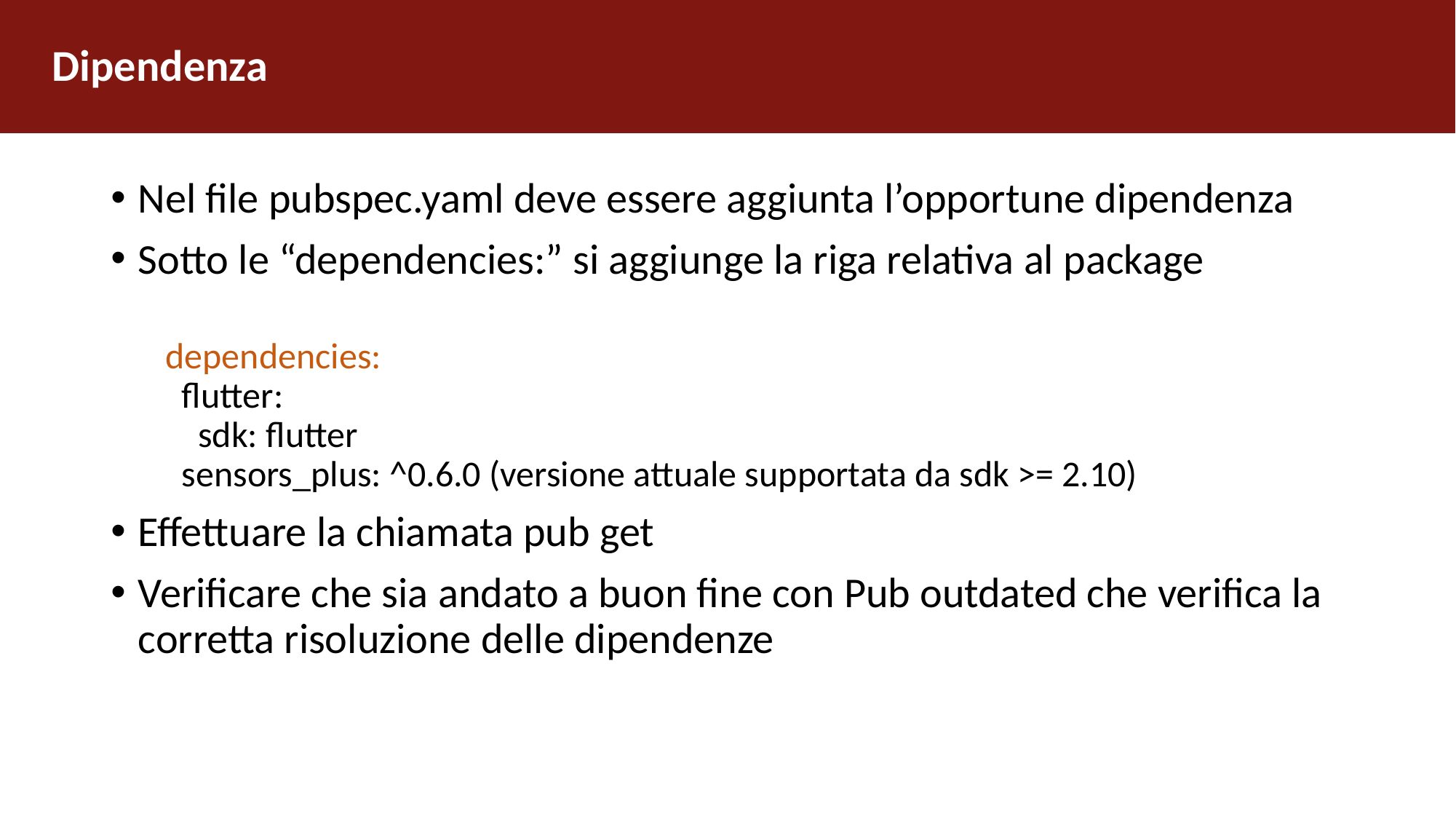

# Dipendenza
Nel file pubspec.yaml deve essere aggiunta l’opportune dipendenza
Sotto le “dependencies:” si aggiunge la riga relativa al package

dependencies:
  flutter:
    sdk: flutter
  sensors_plus: ^0.6.0 (versione attuale supportata da sdk >= 2.10)
Effettuare la chiamata pub get
Verificare che sia andato a buon fine con Pub outdated che verifica la corretta risoluzione delle dipendenze